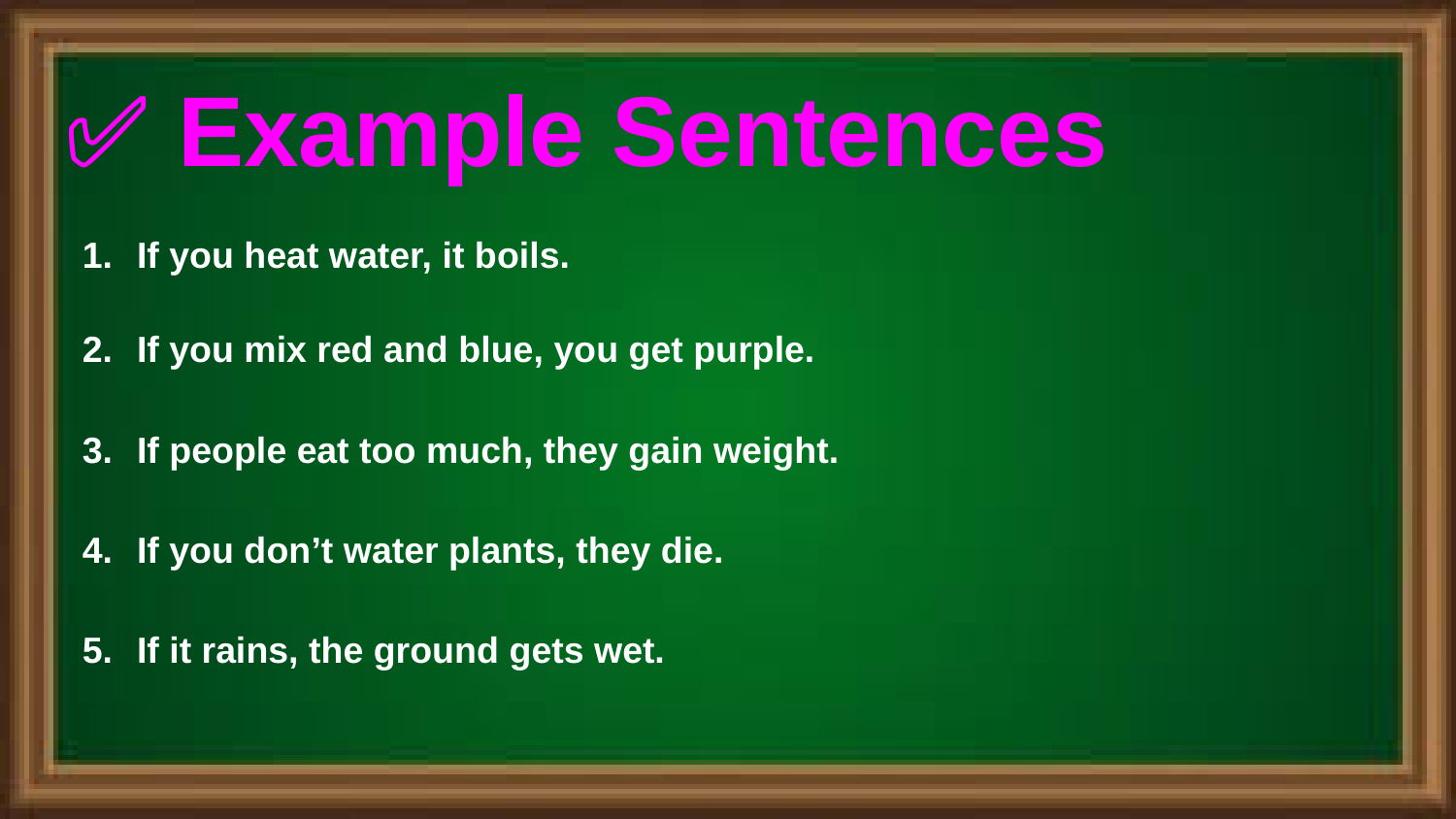

# ✅ Example Sentences
If you heat water, it boils.
If you mix red and blue, you get purple.
If people eat too much, they gain weight.
If you don’t water plants, they die.
If it rains, the ground gets wet.